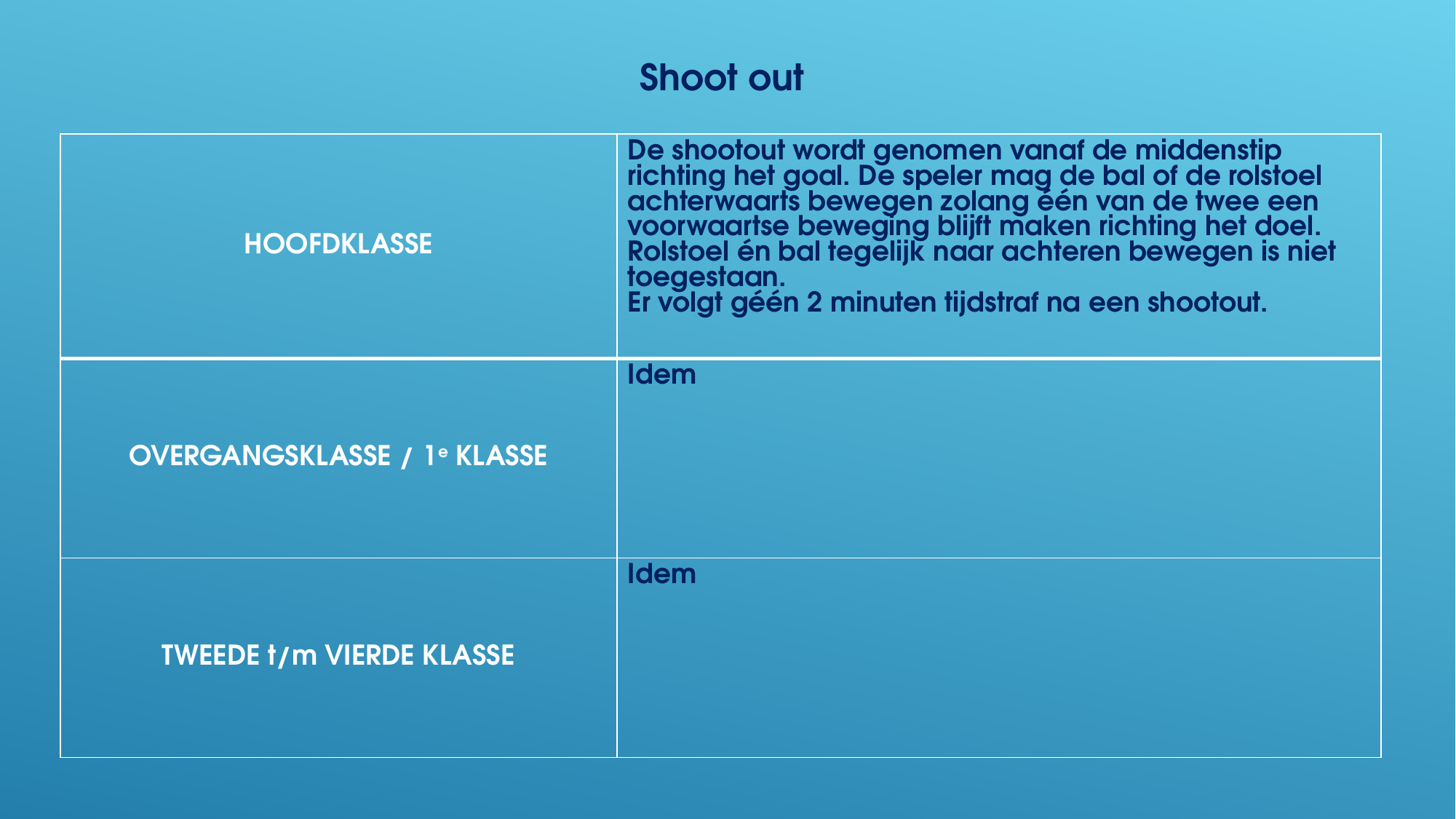

Shoot out
| HOOFDKLASSE | De shootout wordt genomen vanaf de middenstip richting het goal. De speler mag de bal of de rolstoel achterwaarts bewegen zolang één van de twee een voorwaartse beweging blijft maken richting het doel. Rolstoel én bal tegelijk naar achteren bewegen is niet toegestaan. Er volgt géén 2 minuten tijdstraf na een shootout. |
| --- | --- |
| OVERGANGSKLASSE / 1e KLASSE | Idem |
| TWEEDE t/m VIERDE KLASSE | Idem |